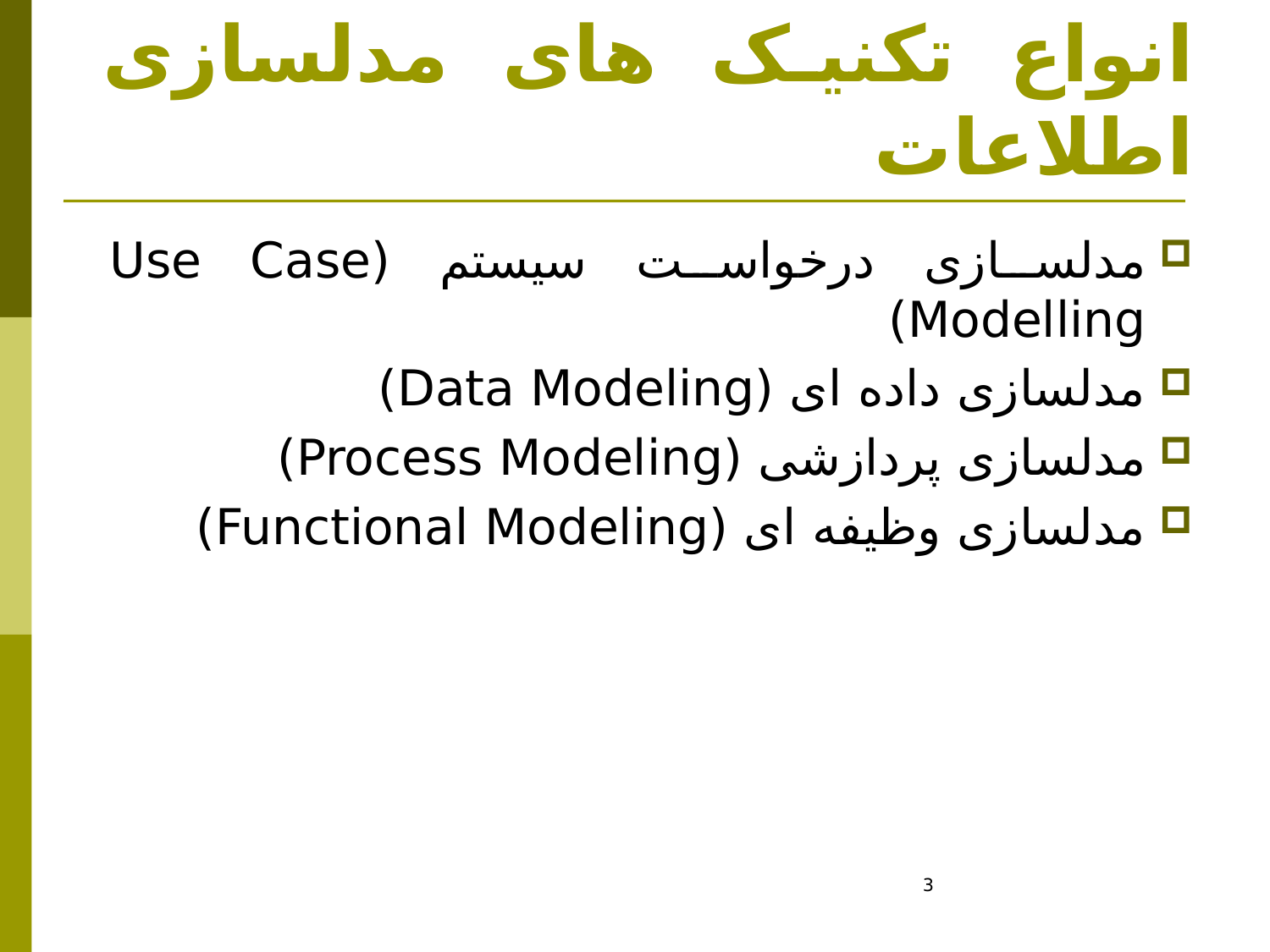

# انواع تکنیک های مدلسازی اطلاعات
مدلسازی درخواست سیستم (Use Case Modelling)
مدلسازی داده ای (Data Modeling)
مدلسازی پردازشی (Process Modeling)
مدلسازی وظیفه ای (Functional Modeling)
3